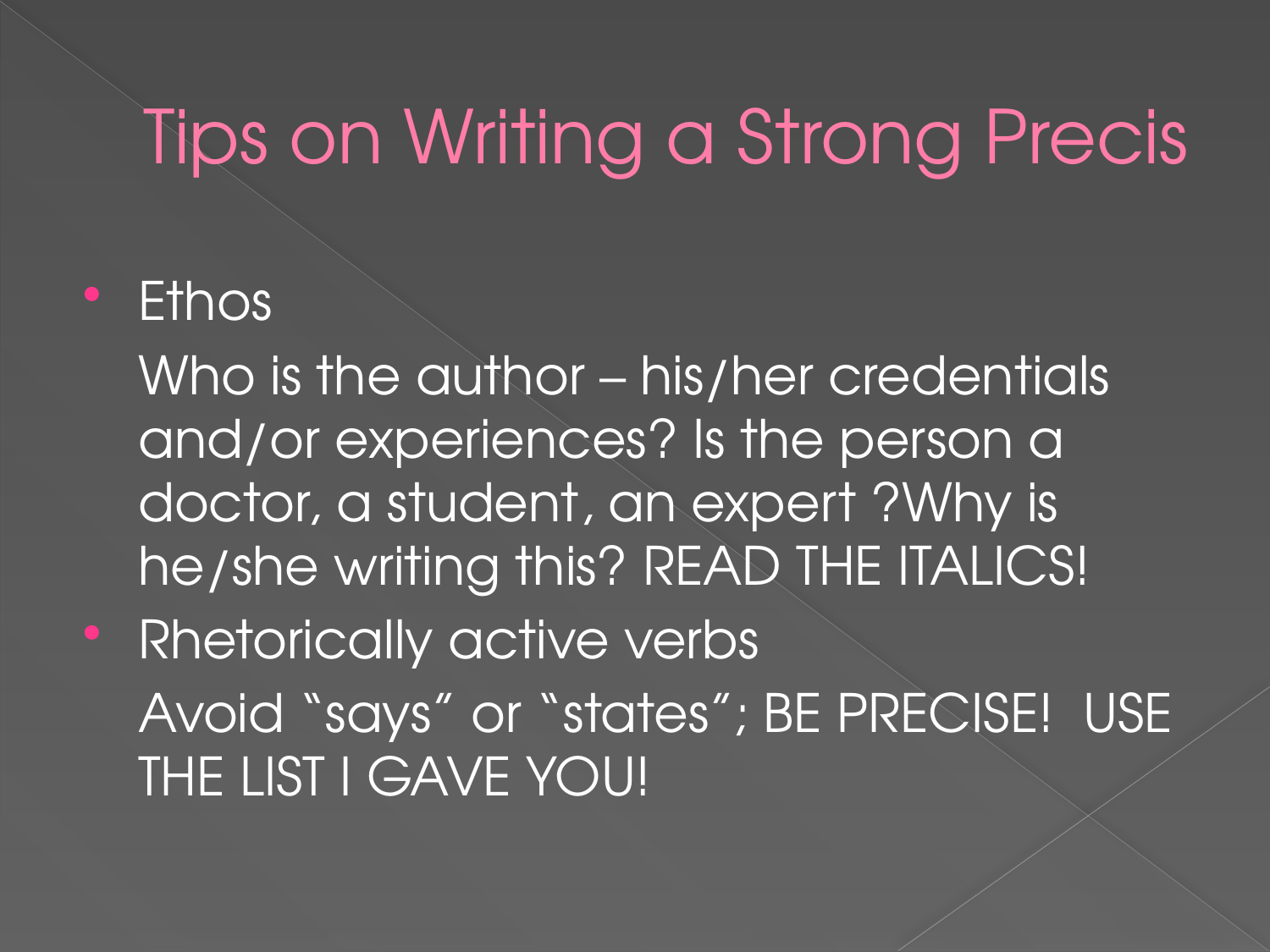

# Tips on Writing a Strong Precis
Ethos
	Who is the author – his/her credentials and/or experiences? Is the person a doctor, a student, an expert ?Why is he/she writing this? READ THE ITALICS!
Rhetorically active verbs
	Avoid “says” or “states”; BE PRECISE!  USE THE LIST I GAVE YOU!